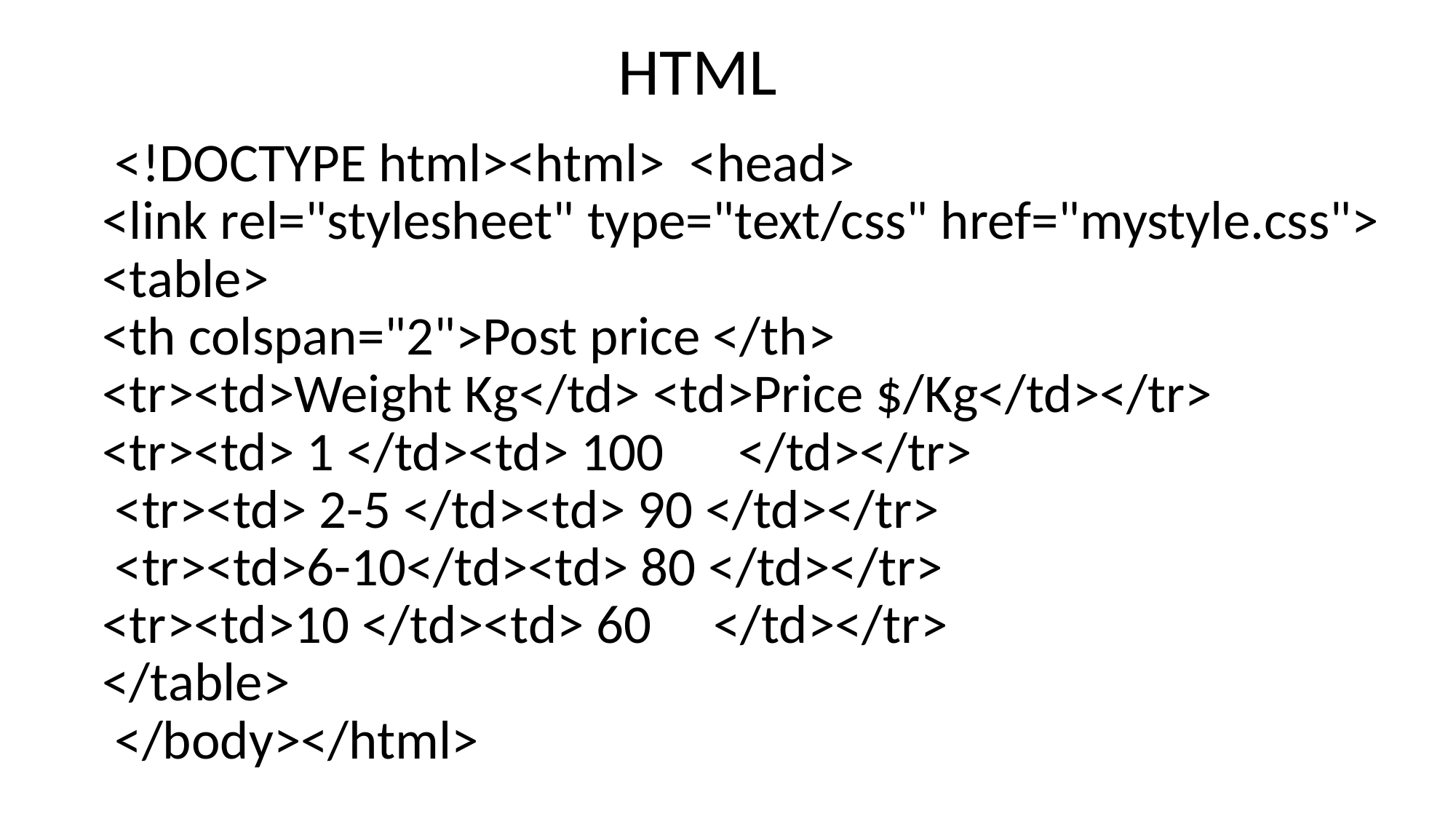

# HTML
 <!DOCTYPE html><html>  <head>
<link rel="stylesheet" type="text/css" href="mystyle.css">
<table>
<th colspan="2">Post price </th>
<tr><td>Weight Kg</td> <td>Price $/Kg</td></tr>
<tr><td> 1 </td><td> 100      </td></tr>
 <tr><td> 2-5 </td><td> 90 </td></tr>
 <tr><td>6-10</td><td> 80 </td></tr>
<tr><td>10 </td><td> 60     </td></tr>
</table>
 </body></html>